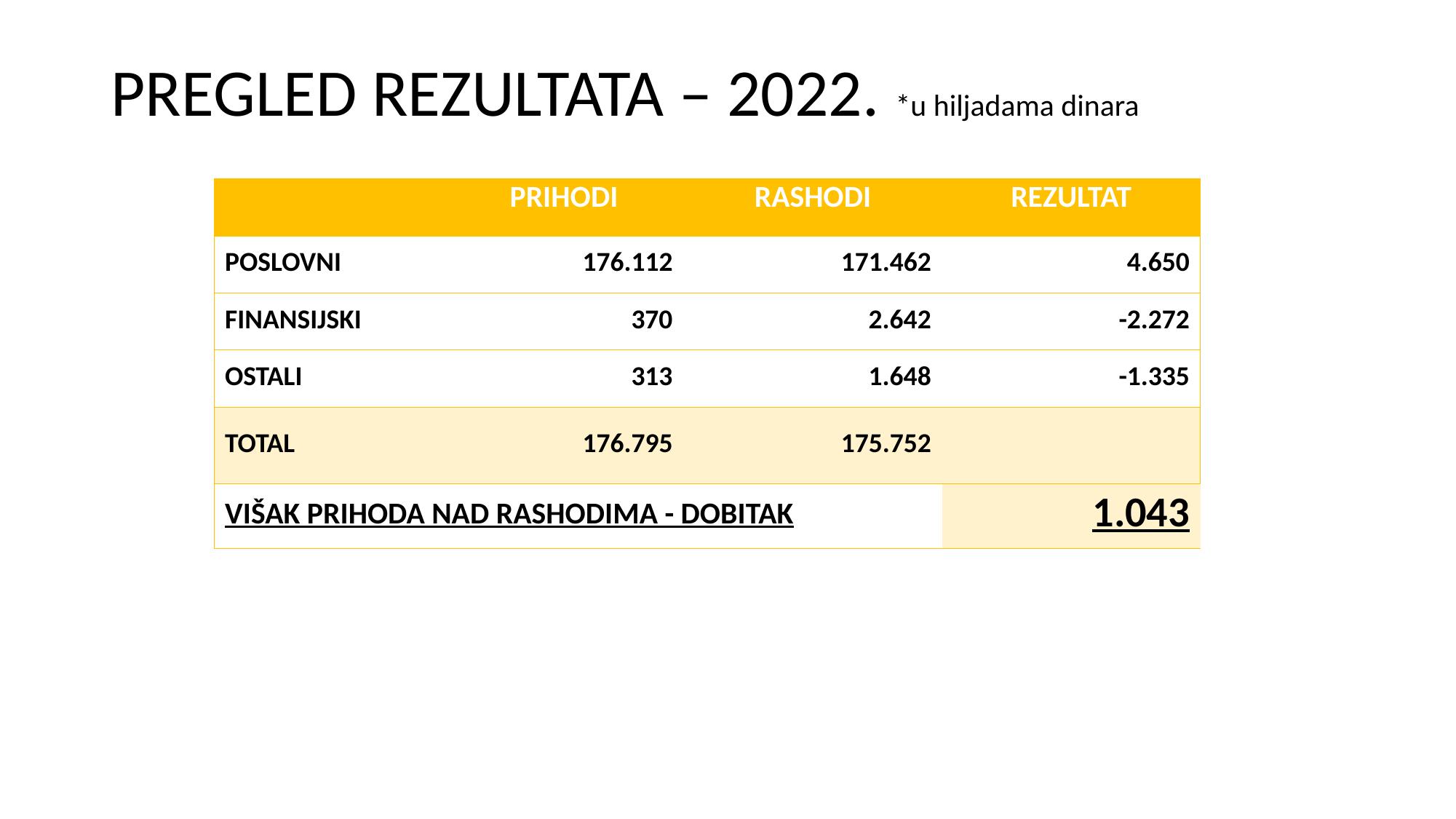

# PREGLED REZULTATA – 2022. *u hiljadama dinara
|  | PRIHODI | RASHODI | REZULTAT |
| --- | --- | --- | --- |
| POSLOVNI | 176.112 | 171.462 | 4.650 |
| FINANSIJSKI | 370 | 2.642 | -2.272 |
| OSTALI | 313 | 1.648 | -1.335 |
| TOTAL | 176.795 | 175.752 |  |
| VIŠAK PRIHODA NAD RASHODIMA - DOBITAK |  |  | 1.043 |